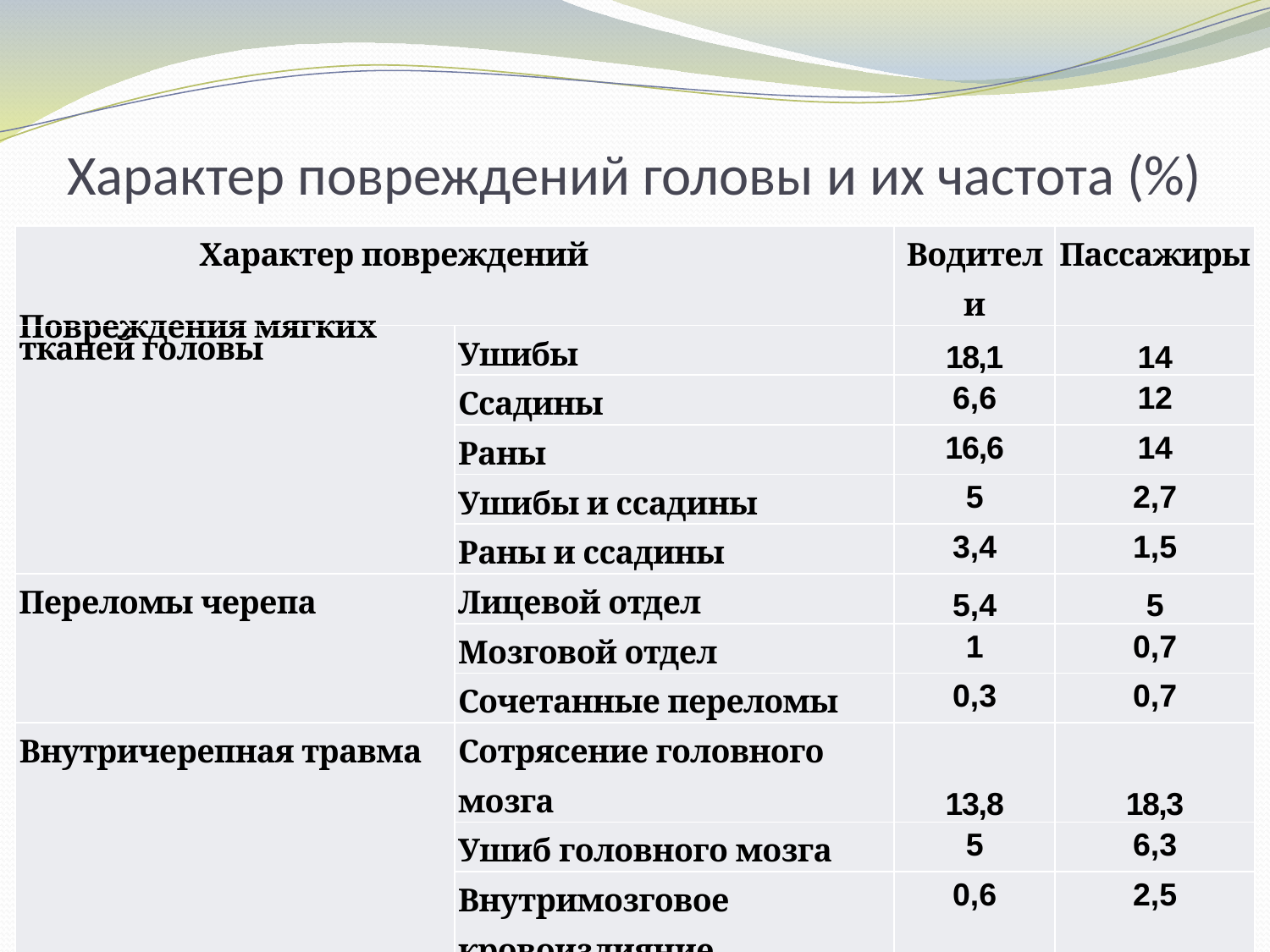

# Характер повреждений головы и их частота (%)
| Характер повреждений |  | Водители | Пассажиры |
| --- | --- | --- | --- |
| Повреждения мягких тканей головы | Ушибы | 18,1 | 14 |
|  | Ссадины | 6,6 | 12 |
|  | Раны | 16,6 | 14 |
|  | Ушибы и ссадины | 5 | 2,7 |
|  | Раны и ссадины | 3,4 | 1,5 |
| Переломы черепа | Лицевой отдел | 5,4 | 5 |
|  | Мозговой отдел | 1 | 0,7 |
|  | Сочетанные переломы | 0,3 | 0,7 |
| Внутричерепная травма | Сотрясение головного мозга | 13,8 | 18,3 |
|  | Ушиб головного мозга | 5 | 6,3 |
|  | Внутримозговое кровоизлияние | 0,6 | 2,5 |